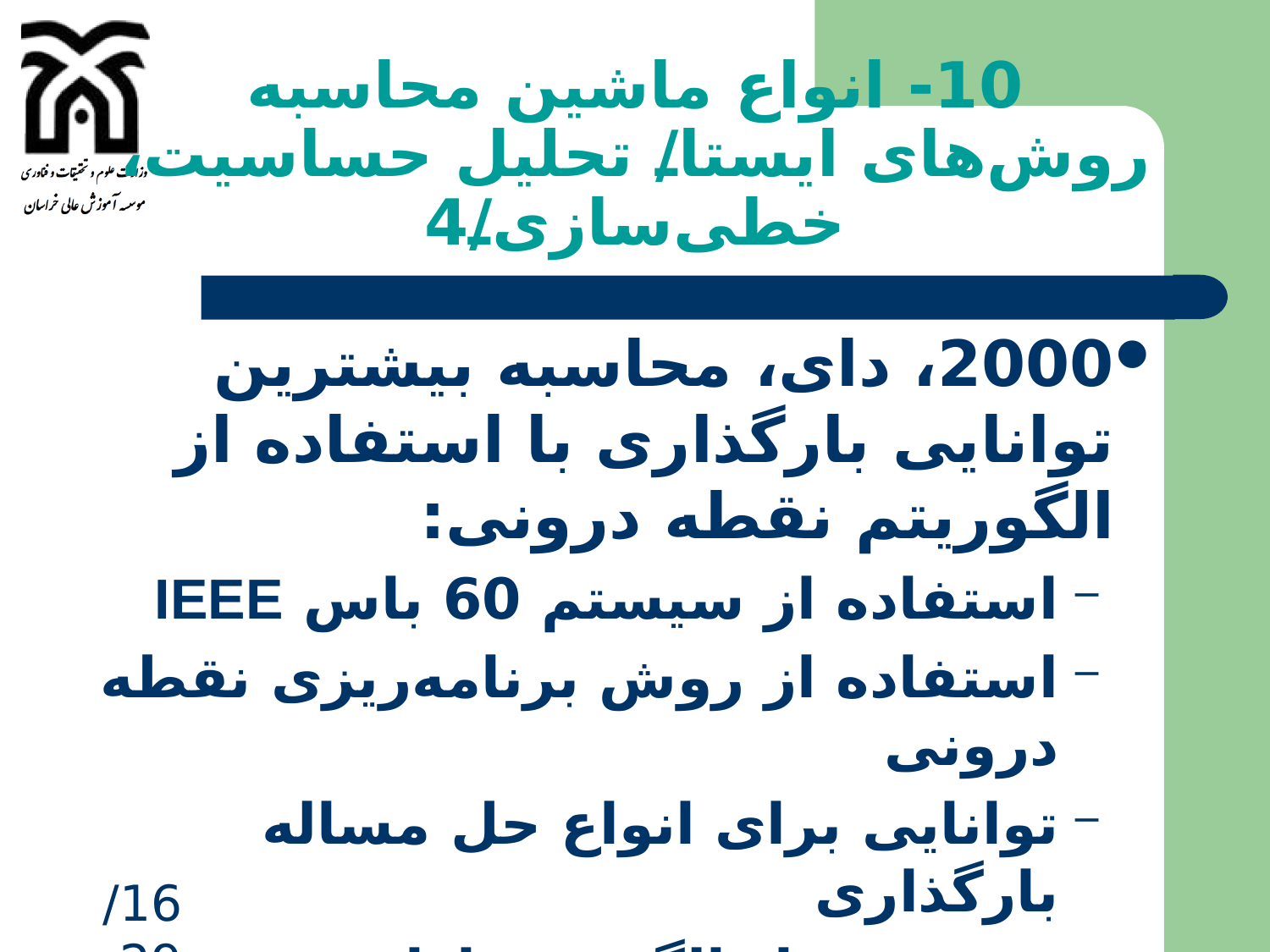

# 10- انواع ماشین محاسبه روش‌های ایستا/ تحلیل حساسیت، خطی‌سازی/4
2000، دای، محاسبه بیشترین توانایی بارگذاری با استفاده از الگوریتم نقطه درونی:
استفاده از سیستم 60 باس IEEE
استفاده از روش برنامه‌ریزی نقطه درونی
توانایی برای انواع حل مساله بارگذاری
سرعت زیاد الگوریتم ارائه شده